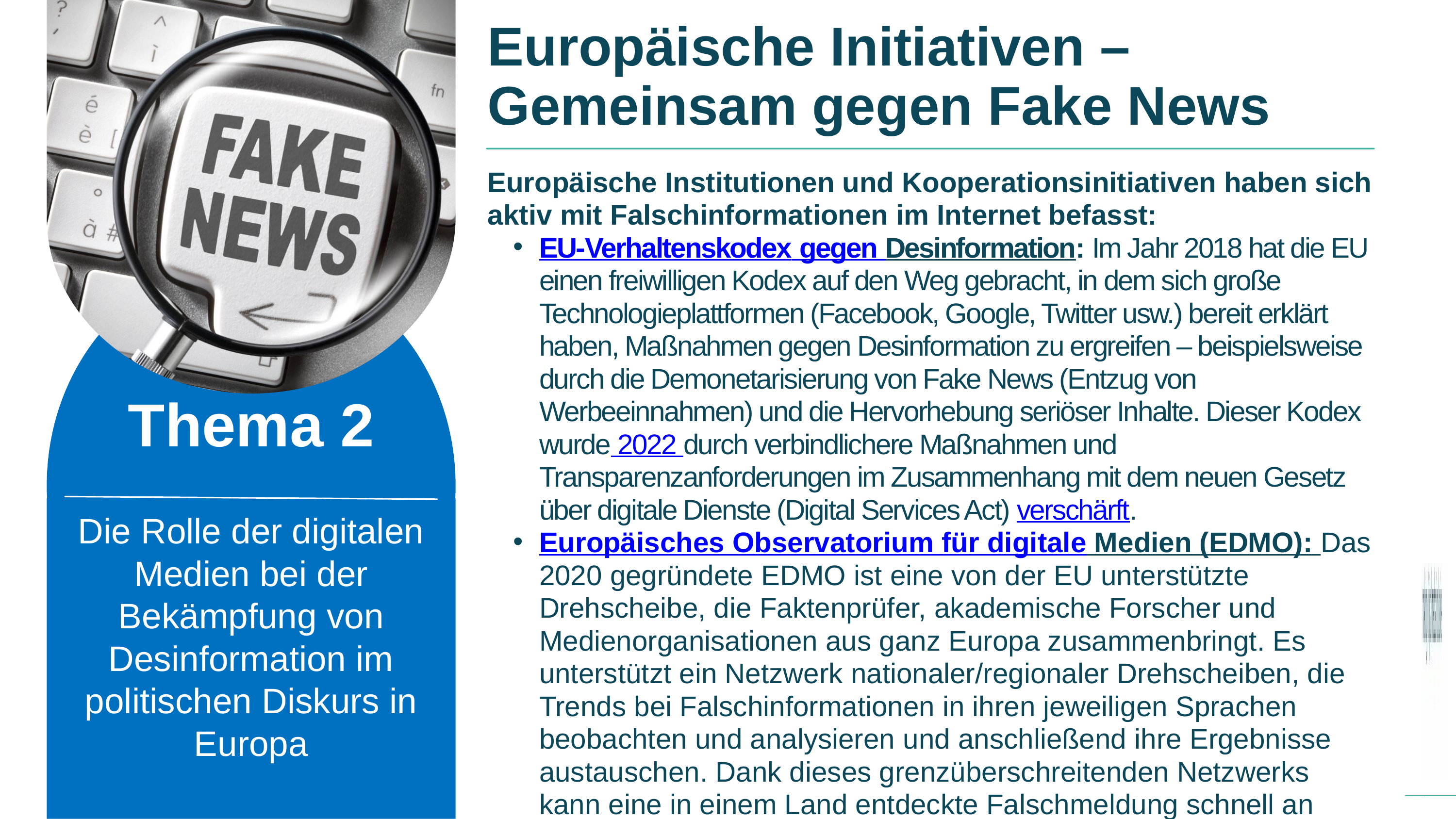

Europäische Initiativen – Gemeinsam gegen Fake News

Europäische Institutionen und Kooperationsinitiativen haben sich aktiv mit Falschinformationen im Internet befasst:
EU-Verhaltenskodex gegen Desinformation: Im Jahr 2018 hat die EU einen freiwilligen Kodex auf den Weg gebracht, in dem sich große Technologieplattformen (Facebook, Google, Twitter usw.) bereit erklärt haben, Maßnahmen gegen Desinformation zu ergreifen – beispielsweise durch die Demonetarisierung von Fake News (Entzug von Werbeeinnahmen) und die Hervorhebung seriöser Inhalte. Dieser Kodex wurde 2022 durch verbindlichere Maßnahmen und Transparenzanforderungen im Zusammenhang mit dem neuen Gesetz über digitale Dienste (Digital Services Act) verschärft.
Europäisches Observatorium für digitale Medien (EDMO): Das 2020 gegründete EDMO ist eine von der EU unterstützte Drehscheibe, die Faktenprüfer, akademische Forscher und Medienorganisationen aus ganz Europa zusammenbringt. Es unterstützt ein Netzwerk nationaler/regionaler Drehscheiben, die Trends bei Falschinformationen in ihren jeweiligen Sprachen beobachten und analysieren und anschließend ihre Ergebnisse austauschen. Dank dieses grenzüberschreitenden Netzwerks kann eine in einem Land entdeckte Falschmeldung schnell an andere Länder weitergeleitet werden.

Thema 2

Die Rolle der digitalen Medien bei der Bekämpfung von Desinformation im politischen Diskurs in Europa